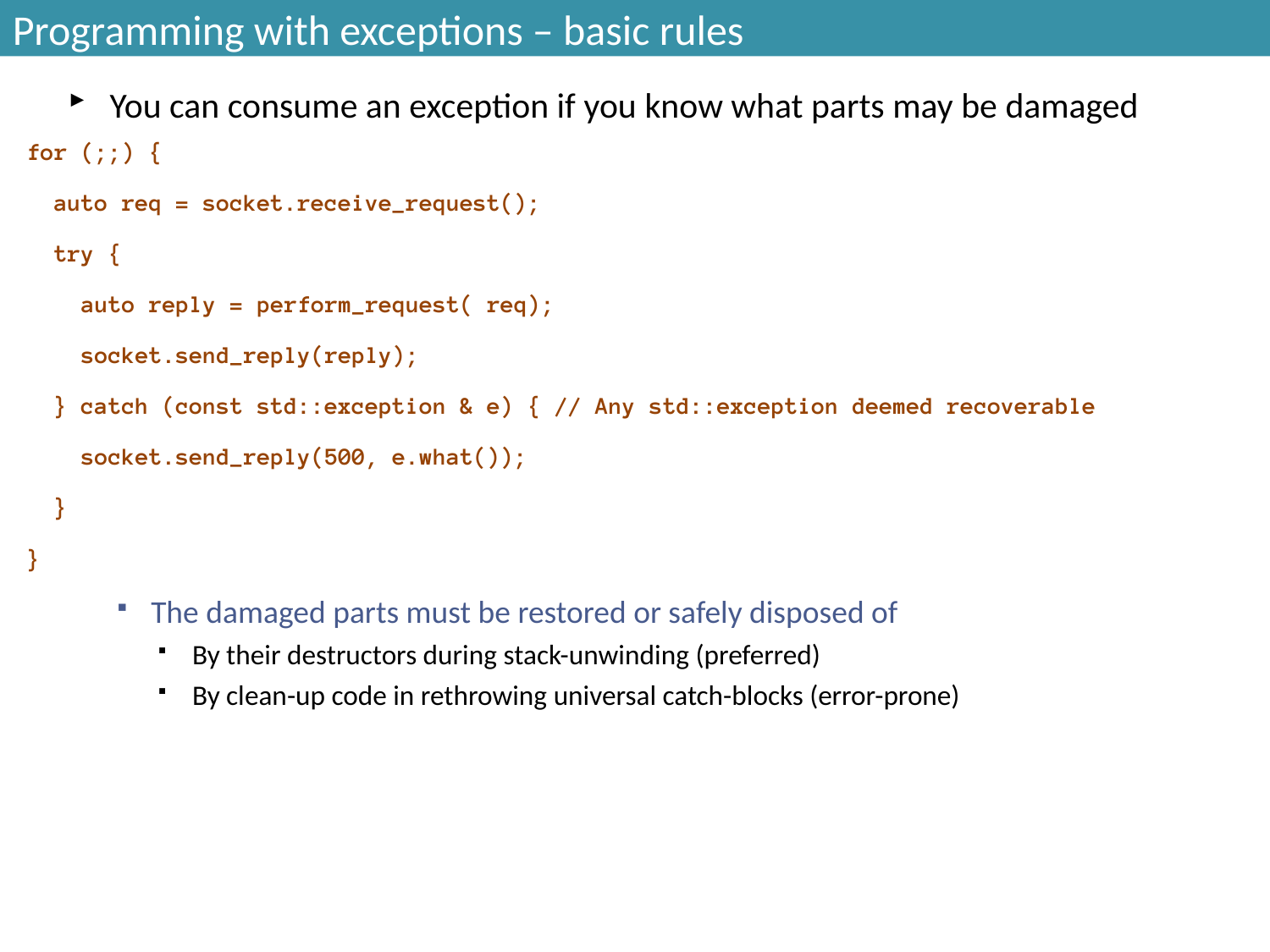

# Programming with exceptions – basic rules
You can consume an exception if you know what parts may be damaged
for (;;) {
  auto req = socket.receive_request();
  try {
    auto reply = perform_request( req);
    socket.send_reply(reply);
  } catch (const std::exception & e) { // Any std::exception deemed recoverable
    socket.send_reply(500, e.what());
  }
}
The damaged parts must be restored or safely disposed of
By their destructors during stack-unwinding (preferred)
By clean-up code in rethrowing universal catch-blocks (error-prone)